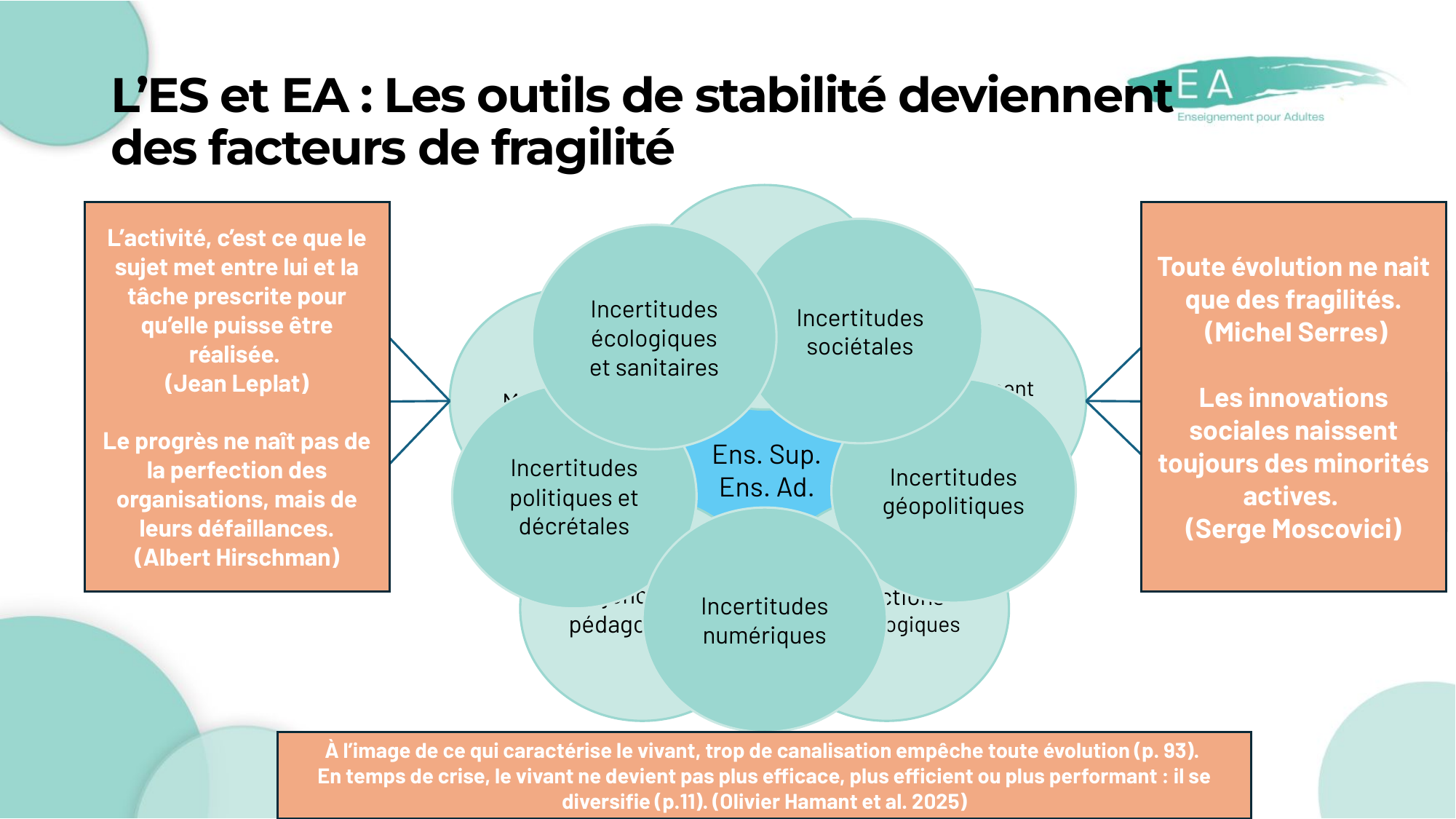

# L’ES et EA : Les outils de stabilité deviennent des facteurs de fragilité
Hétérogénéité
L’activité, c’est ce que le sujet met entre lui et la tâche prescrite pour qu’elle puisse être réalisée.
(Jean Leplat)

Le progrès ne naît pas de la perfection des organisations, mais de leurs défaillances.
(Albert Hirschman)
Toute évolution ne nait que des fragilités.
 (Michel Serres)

Les innovations sociales naissent toujours des minorités actives.
(Serge Moscovici)
Incertitudes sociétales
Incertitudes
écologiques et sanitaires
New Public Management
Autonomie productiviste
Massification
Définancement
relatif
Ens. Sup.
Ens. Ad.
Dépendance aux indicateurs chiffrés
Hyper-controle direct et indirect
Incertitudes géopolitiques
Incertitudes politiques et décrétales
Standardisation
Reddition des comptes
Injonctions pédagogiques
Injonctions technologiques
Incertitudes numériques
À l’image de ce qui caractérise le vivant, trop de canalisation empêche toute évolution (p. 93).
En temps de crise, le vivant ne devient pas plus efficace, plus efficient ou plus performant : il se diversifie (p.11). (Olivier Hamant et al. 2025)